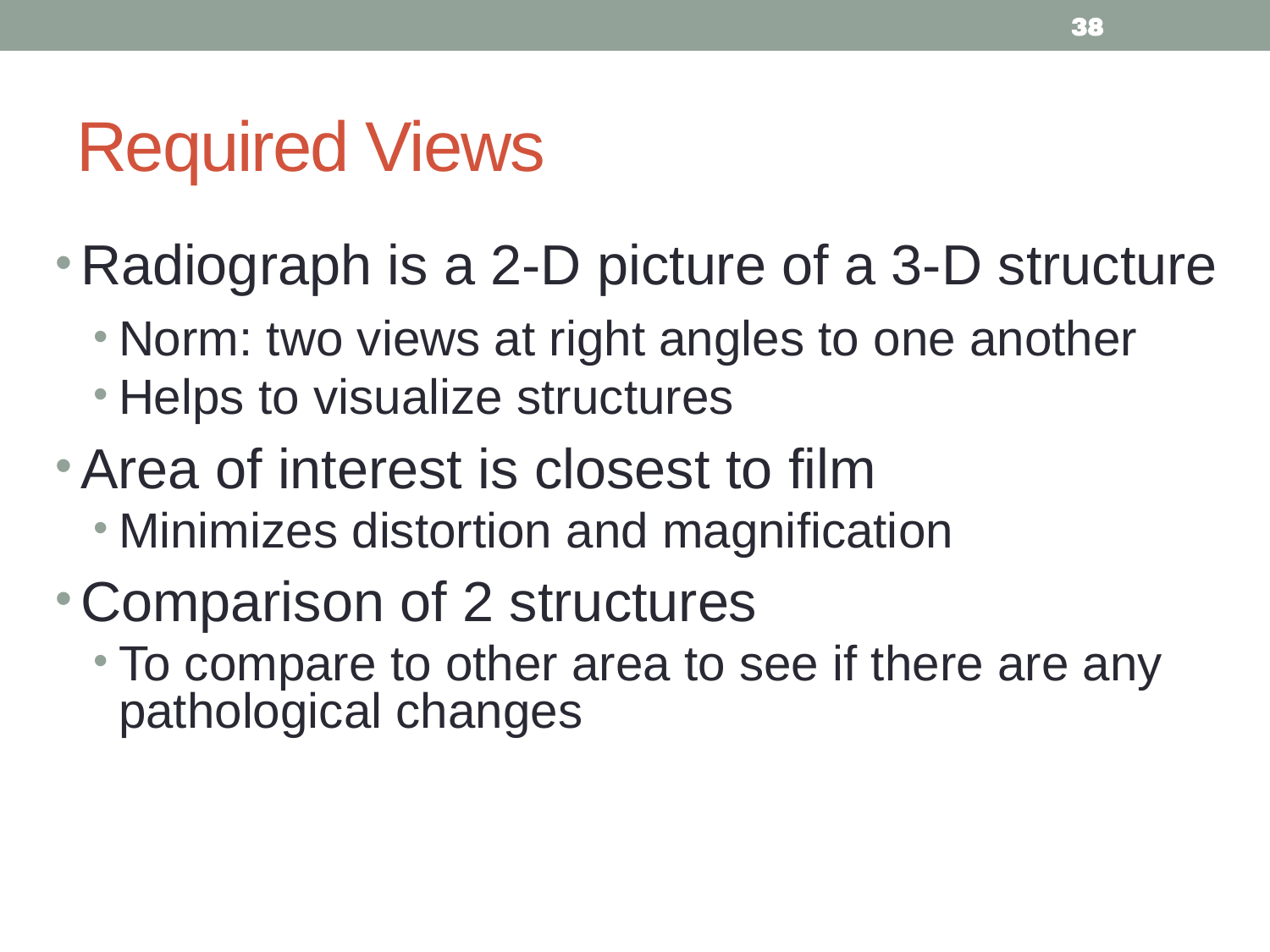

38
# Required Views
Radiograph is a 2-D picture of a 3-D structure
Norm: two views at right angles to one another
Helps to visualize structures
Area of interest is closest to film
Minimizes distortion and magnification
Comparison of 2 structures
To compare to other area to see if there are any pathological changes